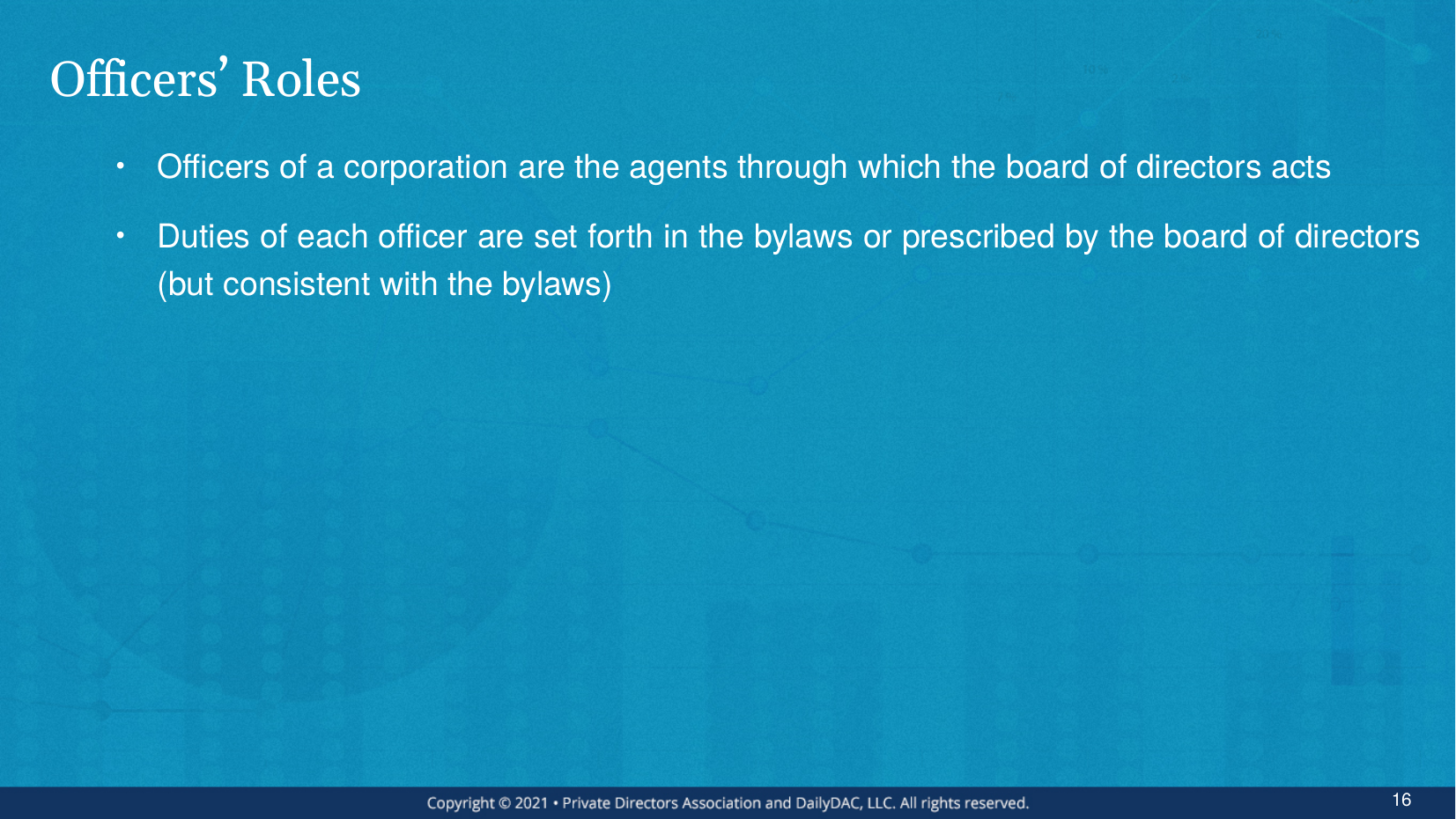

# Officers’ Roles
Officers of a corporation are the agents through which the board of directors acts
Duties of each officer are set forth in the bylaws or prescribed by the board of directors (but consistent with the bylaws)

16